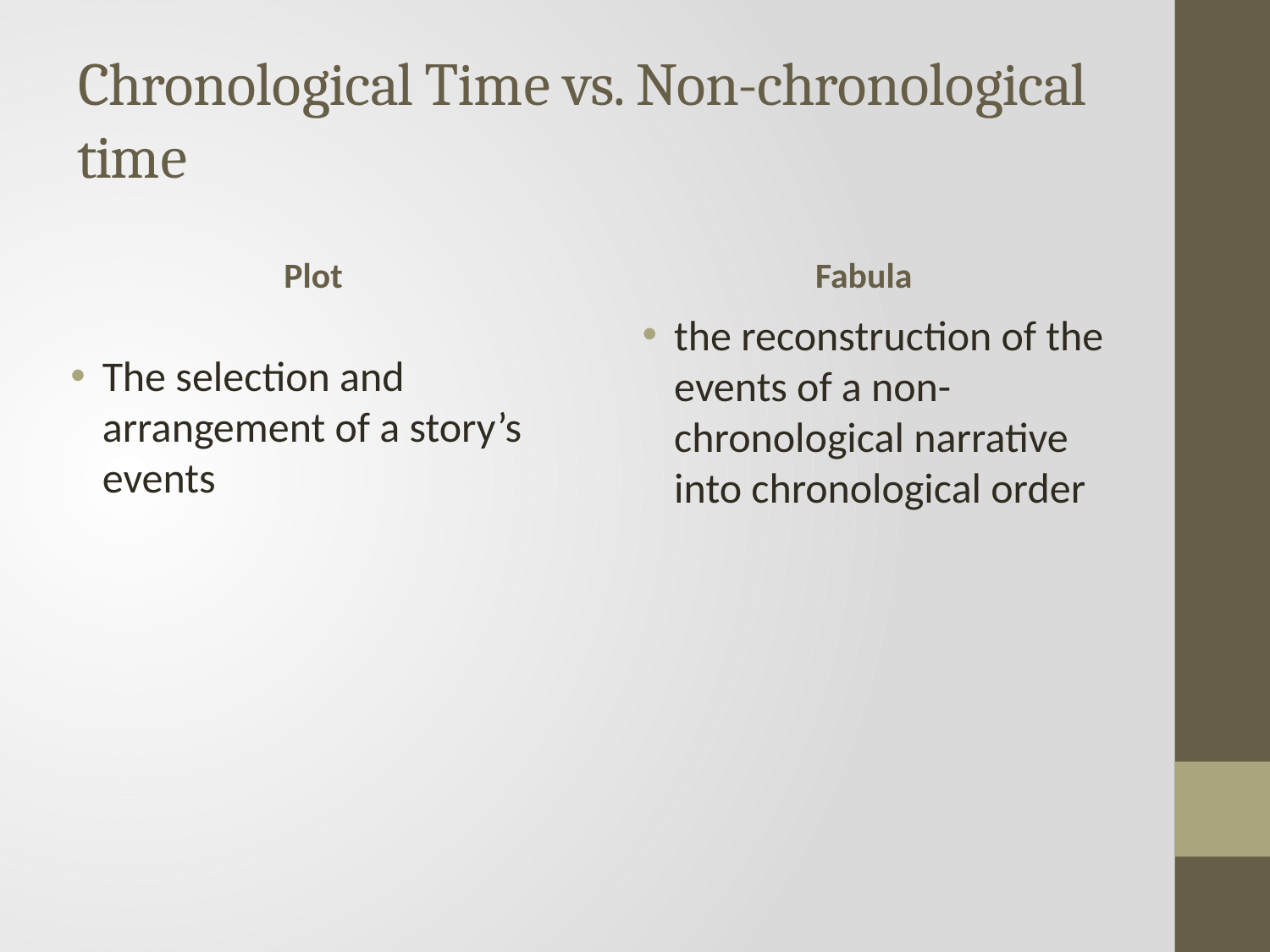

# Chronological Time vs. Non-chronological time
Plot
Fabula
the reconstruction of the events of a non-chronological narrative into chronological order
The selection and arrangement of a story’s events